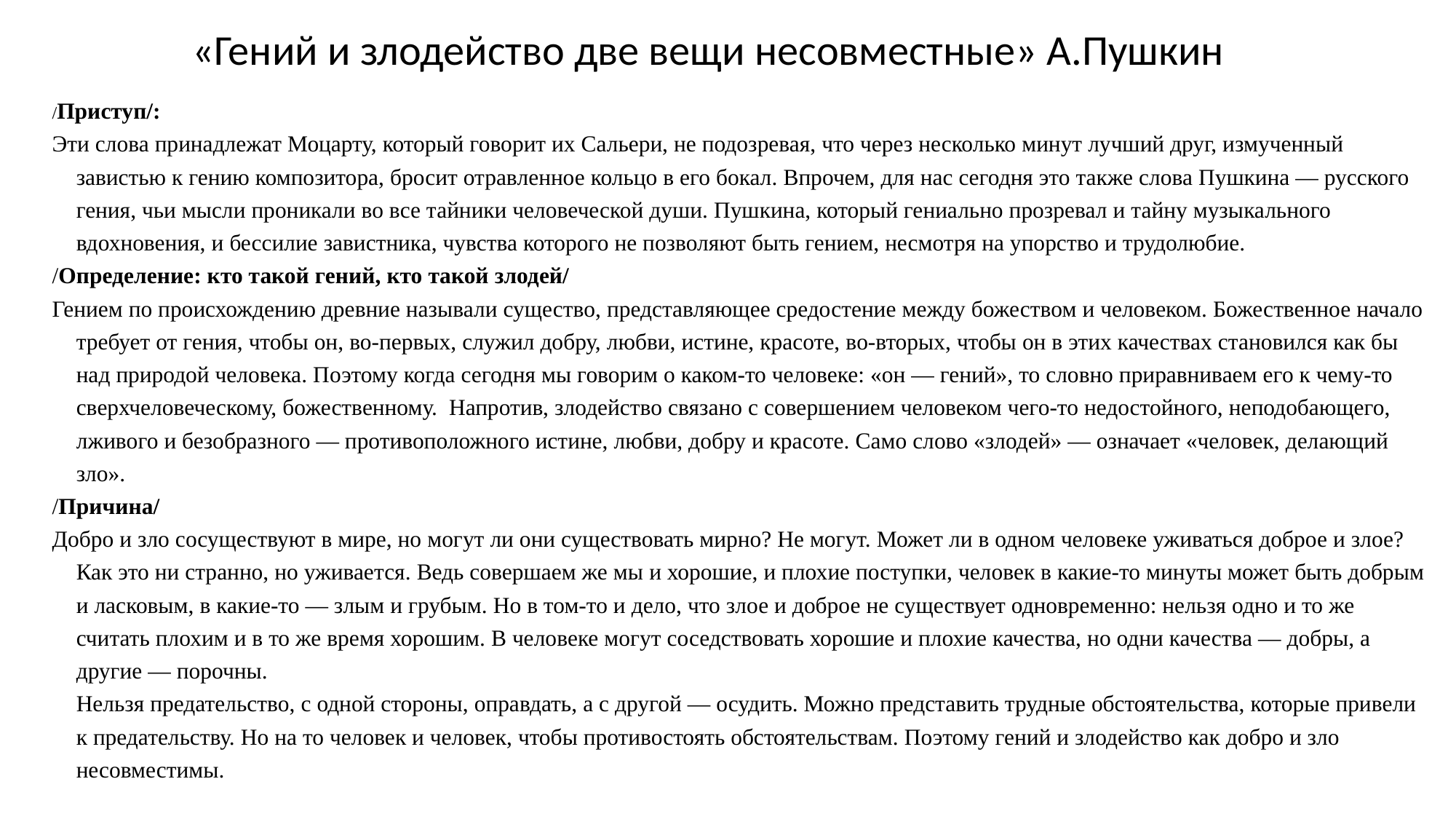

# «Гений и злодейство две вещи несовместные» А.Пушкин
/Приступ/:
Эти слова принадлежат Моцарту, который говорит их Сальери, не подозревая, что через несколько минут лучший друг, измученный завистью к гению композитора, бросит отравленное кольцо в его бокал. Впрочем, для нас сегодня это также слова Пушкина — русского гения, чьи мысли проникали во все тайники человеческой души. Пушкина, который гениально прозревал и тайну музыкального вдохновения, и бессилие завистника, чувства которого не позволяют быть гением, несмотря на упорство и трудолюбие.
/Определение: кто такой гений, кто такой злодей/
Гением по происхождению древние называли существо, представляющее средостение между божеством и человеком. Божественное начало требует от гения, чтобы он, во-первых, служил добру, любви, истине, красоте, во-вторых, чтобы он в этих качествах становился как бы над природой человека. Поэтому когда сегодня мы говорим о каком-то человеке: «он — гений», то словно приравниваем его к чему-то сверхчеловеческому, божественному.  Напротив, злодейство связано с совершением человеком чего-то недостойного, неподобающего, лживого и безобразного — противоположного истине, любви, добру и красоте. Само слово «злодей» — означает «человек, делающий зло».
/Причина/
Добро и зло сосуществуют в мире, но могут ли они существовать мирно? Не могут. Может ли в одном человеке уживаться доброе и злое? Как это ни странно, но уживается. Ведь совершаем же мы и хорошие, и плохие поступки, человек в какие-то минуты может быть добрым и ласковым, в какие-то — злым и грубым. Но в том-то и дело, что злое и доброе не существует одновременно: нельзя одно и то же считать плохим и в то же время хорошим. В человеке могут соседствовать хорошие и плохие качества, но одни качества — добры, а другие — порочны. 
Нельзя предательство, с одной стороны, оправдать, а с другой — осудить. Можно представить трудные обстоятельства, которые привели к предательству. Но на то человек и человек, чтобы противостоять обстоятельствам. Поэтому гений и злодейство как добро и зло несовместимы.